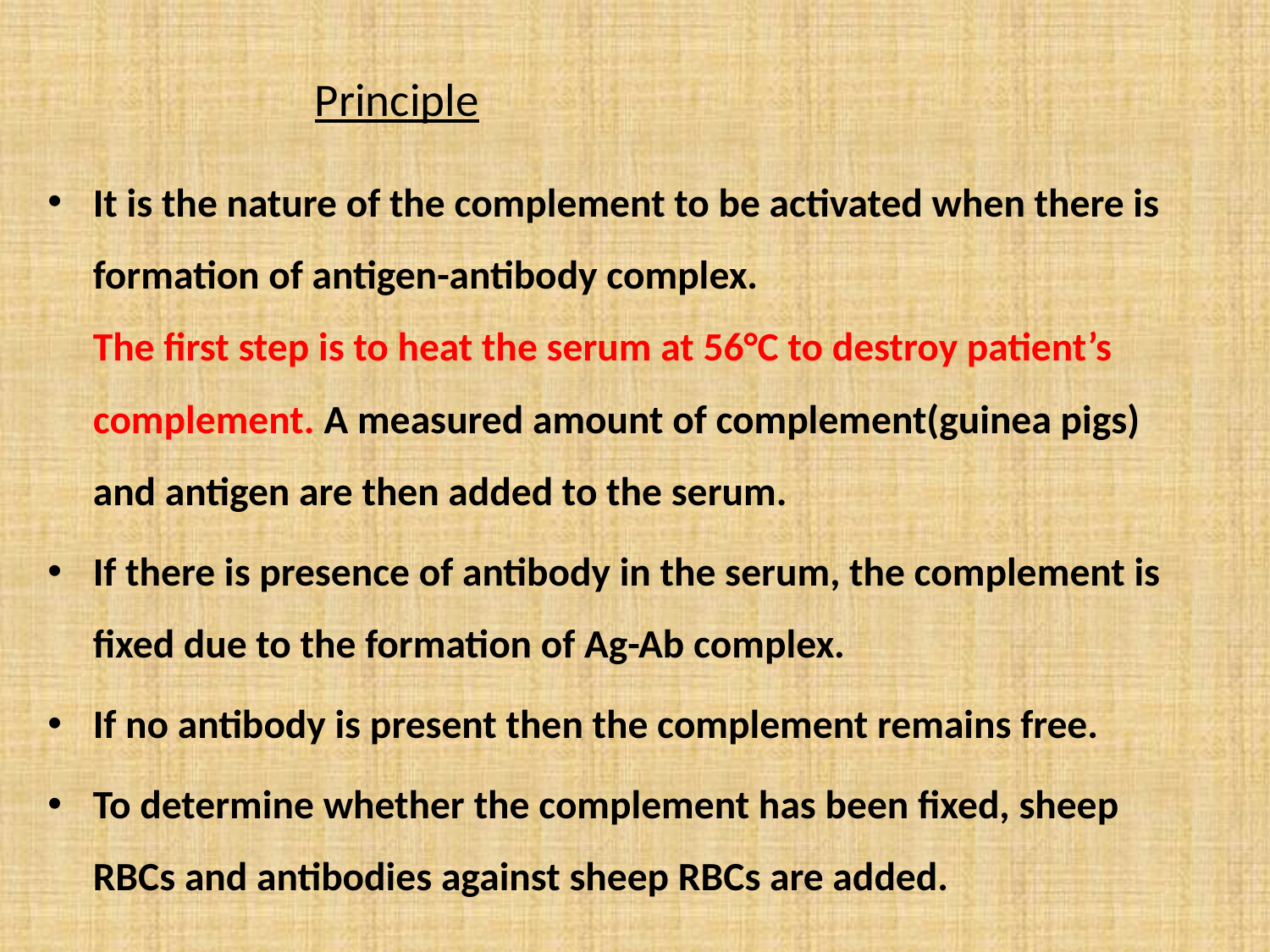

# Principle
It is the nature of the complement to be activated when there is formation of antigen-antibody complex.
The first step is to heat the serum at 56°C to destroy patient’s complement. A measured amount of complement(guinea pigs) and antigen are then added to the serum.
If there is presence of antibody in the serum, the complement is fixed due to the formation of Ag-Ab complex.
If no antibody is present then the complement remains free.
To determine whether the complement has been fixed, sheep RBCs and antibodies against sheep RBCs are added.